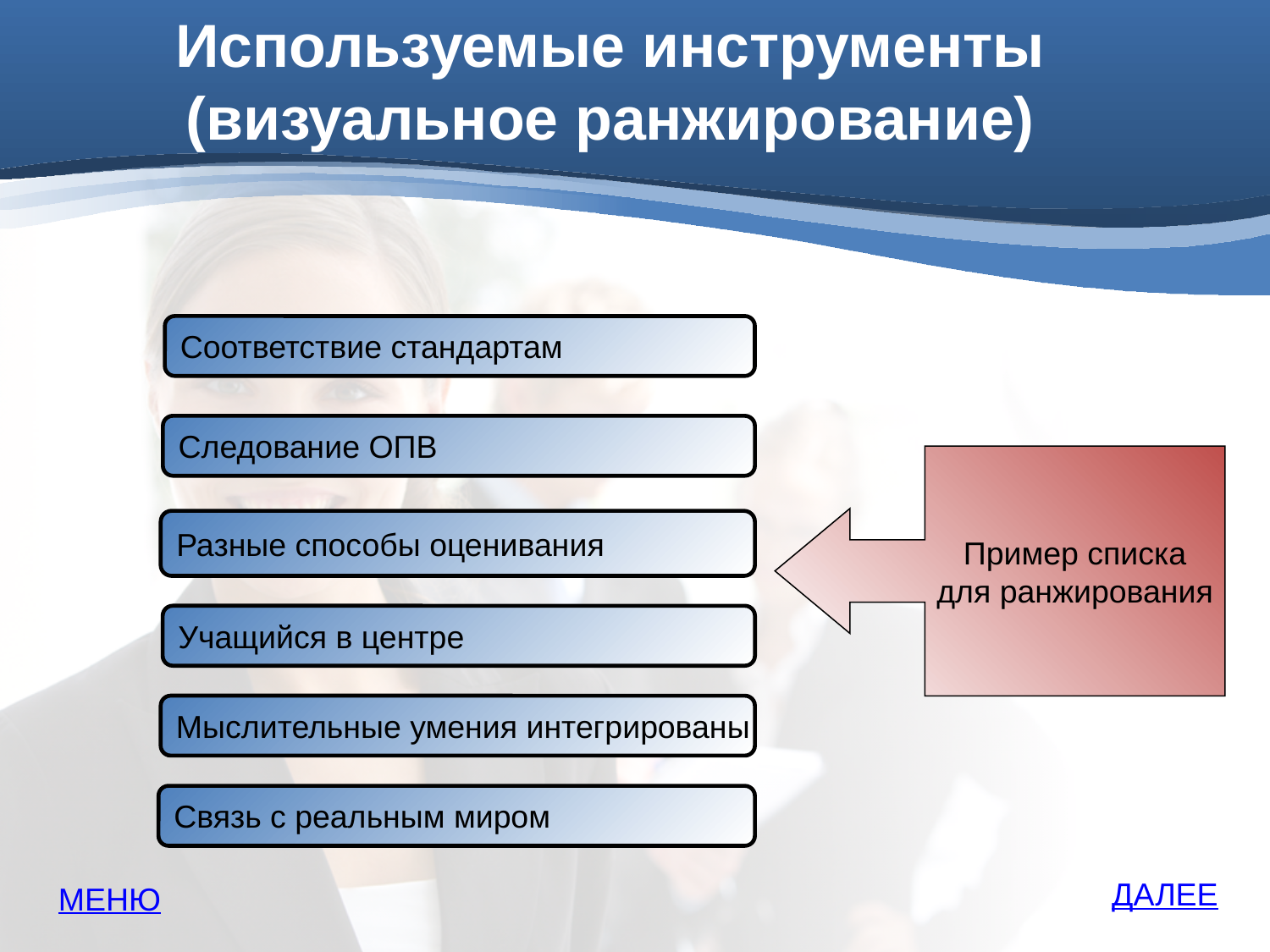

Используемые инструменты (визуальное ранжирование)
#
Соответствие стандартам
Следование ОПВ
Разные способы оценивания
Учащийся в центре
Мыслительные умения интегрированы
Связь с реальным миром
Пример списка
для ранжирования
ДАЛЕЕ
МЕНЮ